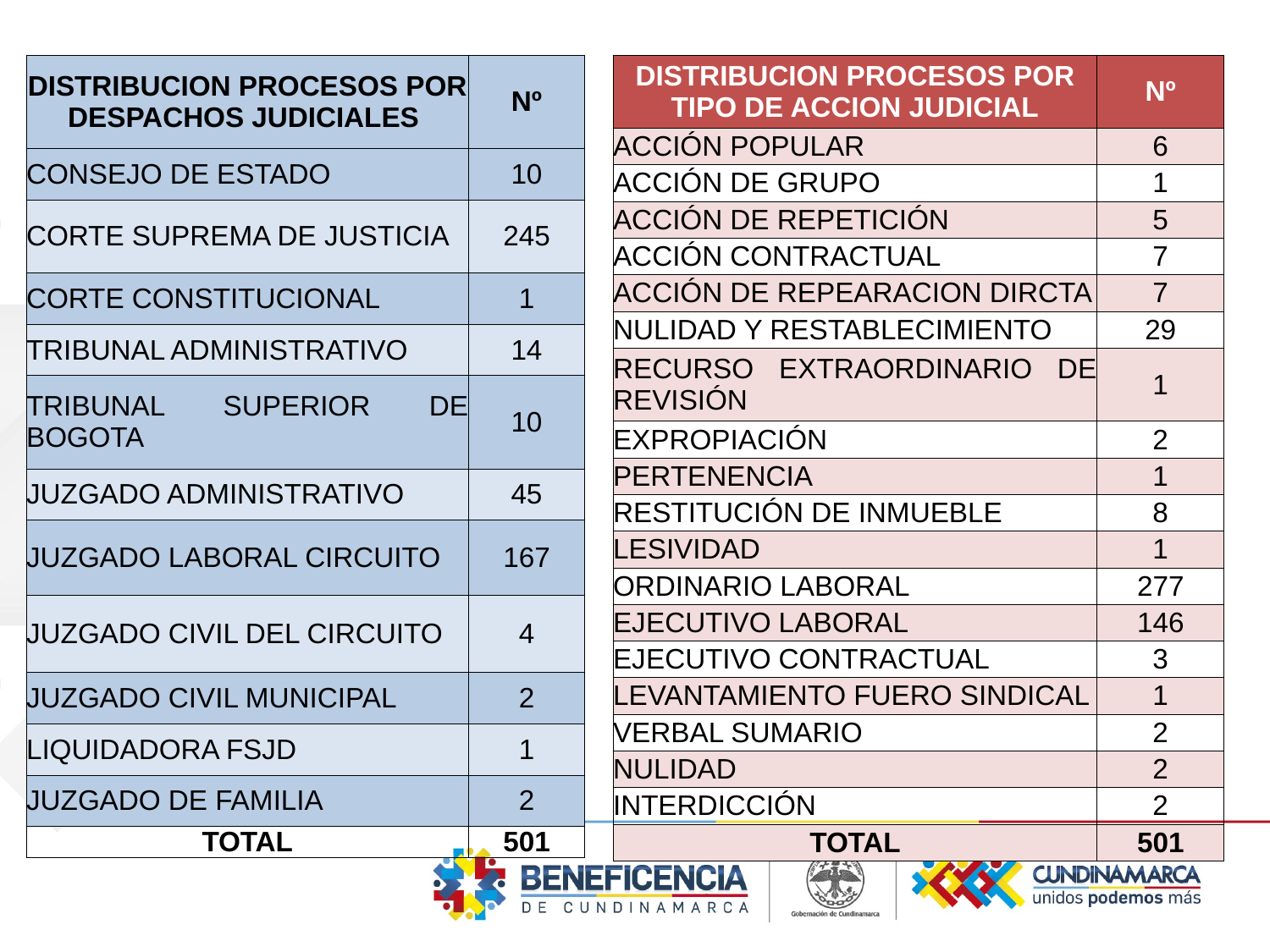

| DISTRIBUCION PROCESOS POR DESPACHOS JUDICIALES | Nº |
| --- | --- |
| CONSEJO DE ESTADO | 10 |
| CORTE SUPREMA DE JUSTICIA | 245 |
| CORTE CONSTITUCIONAL | 1 |
| TRIBUNAL ADMINISTRATIVO | 14 |
| TRIBUNAL SUPERIOR DE BOGOTA | 10 |
| JUZGADO ADMINISTRATIVO | 45 |
| JUZGADO LABORAL CIRCUITO | 167 |
| JUZGADO CIVIL DEL CIRCUITO | 4 |
| JUZGADO CIVIL MUNICIPAL | 2 |
| LIQUIDADORA FSJD | 1 |
| JUZGADO DE FAMILIA | 2 |
| TOTAL | 501 |
| DISTRIBUCION PROCESOS POR TIPO DE ACCION JUDICIAL | Nº |
| --- | --- |
| ACCIÓN POPULAR | 6 |
| ACCIÓN DE GRUPO | 1 |
| ACCIÓN DE REPETICIÓN | 5 |
| ACCIÓN CONTRACTUAL | 7 |
| ACCIÓN DE REPEARACION DIRCTA | 7 |
| NULIDAD Y RESTABLECIMIENTO | 29 |
| RECURSO EXTRAORDINARIO DE REVISIÓN | 1 |
| EXPROPIACIÓN | 2 |
| PERTENENCIA | 1 |
| RESTITUCIÓN DE INMUEBLE | 8 |
| LESIVIDAD | 1 |
| ORDINARIO LABORAL | 277 |
| EJECUTIVO LABORAL | 146 |
| EJECUTIVO CONTRACTUAL | 3 |
| LEVANTAMIENTO FUERO SINDICAL | 1 |
| VERBAL SUMARIO | 2 |
| NULIDAD | 2 |
| INTERDICCIÓN | 2 |
| TOTAL | 501 |